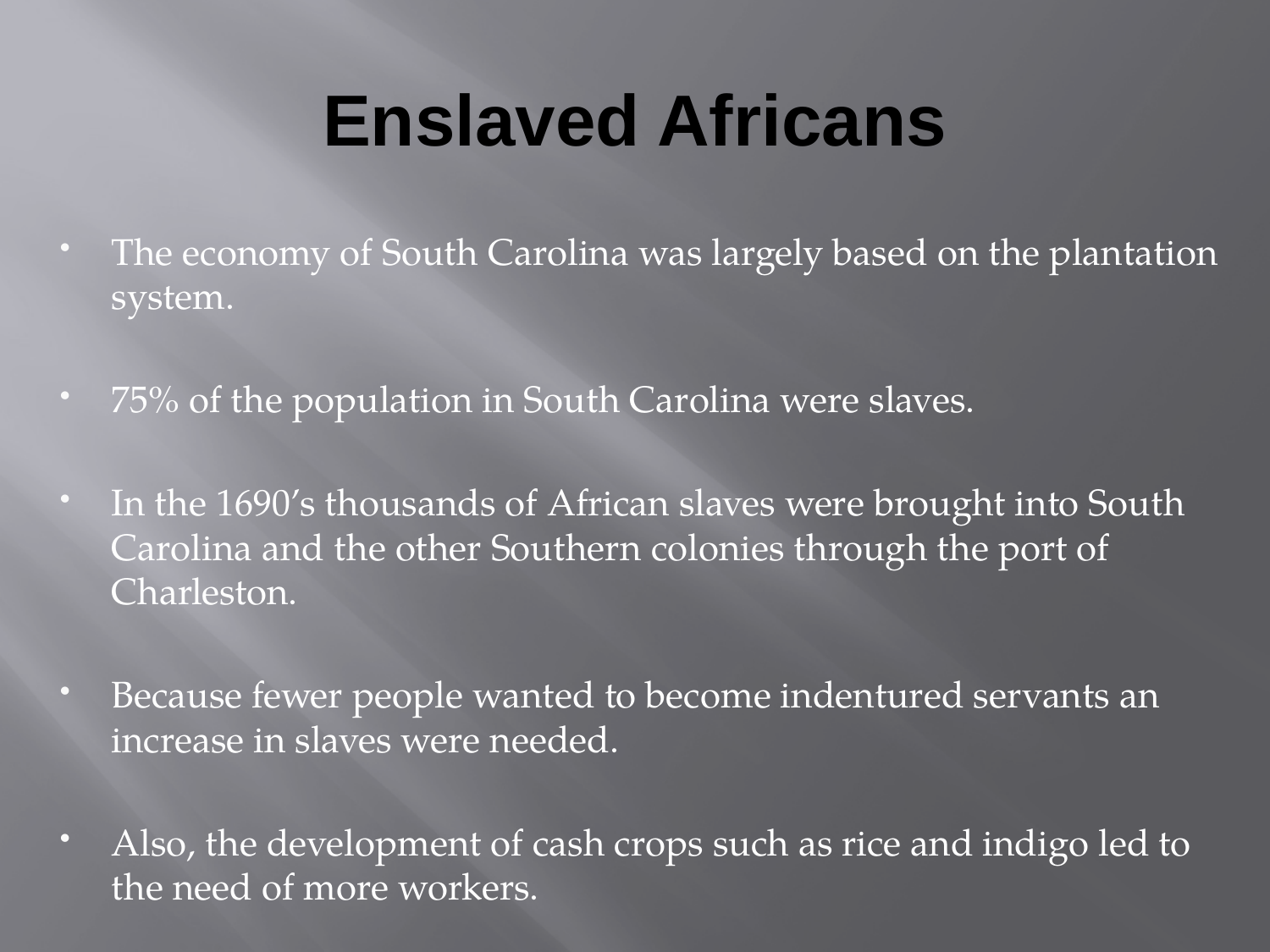

# Enslaved Africans
The economy of South Carolina was largely based on the plantation system.

75% of the population in South Carolina were slaves.

In the 1690’s thousands of African slaves were brought into South Carolina and the other Southern colonies through the port of Charleston.

Because fewer people wanted to become indentured servants an increase in slaves were needed.

Also, the development of cash crops such as rice and indigo led to the need of more workers.